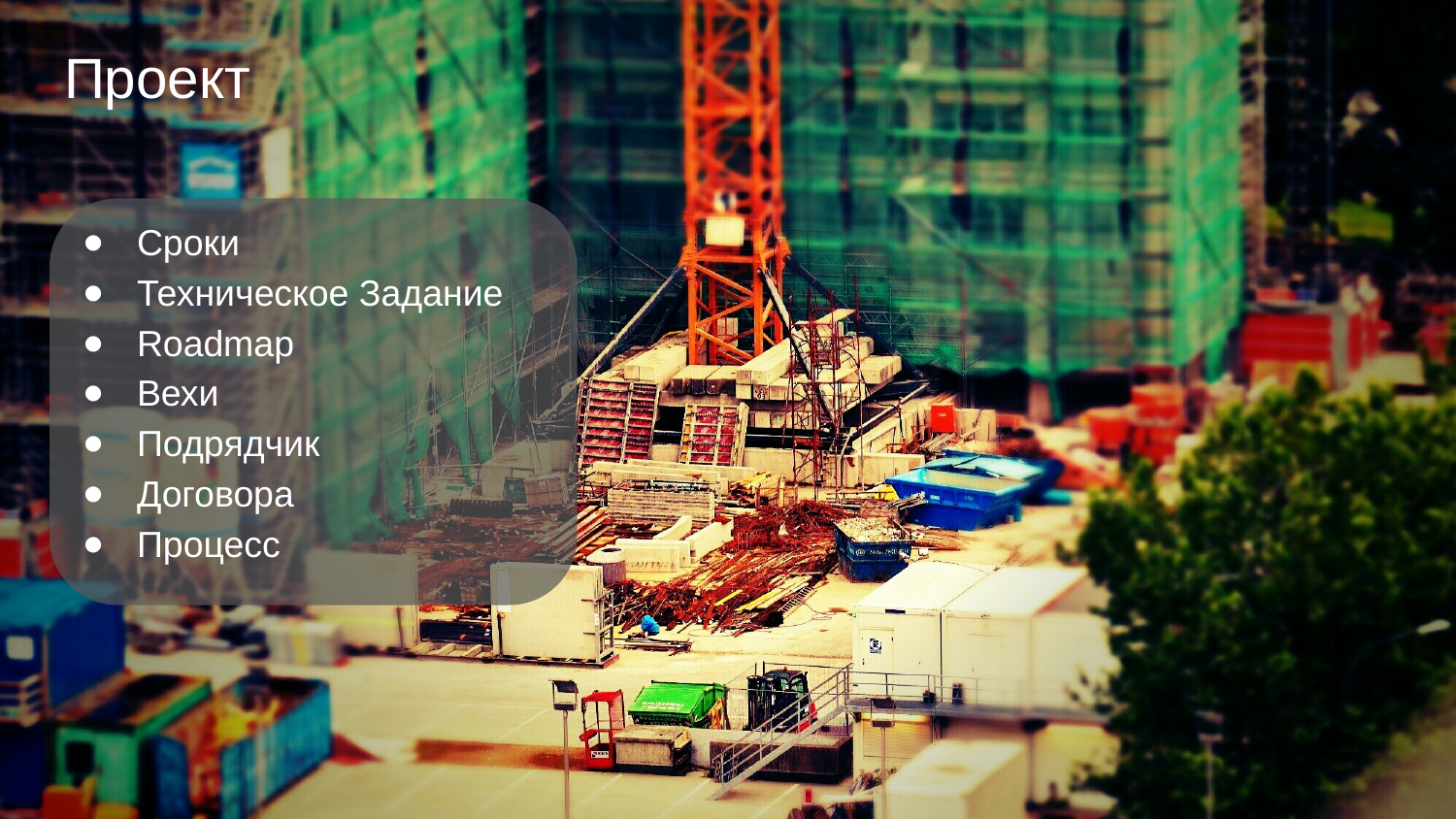

# Проект

Сроки
Техническое Задание
Roadmap
Вехи
Подрядчик
Договора
Процесс